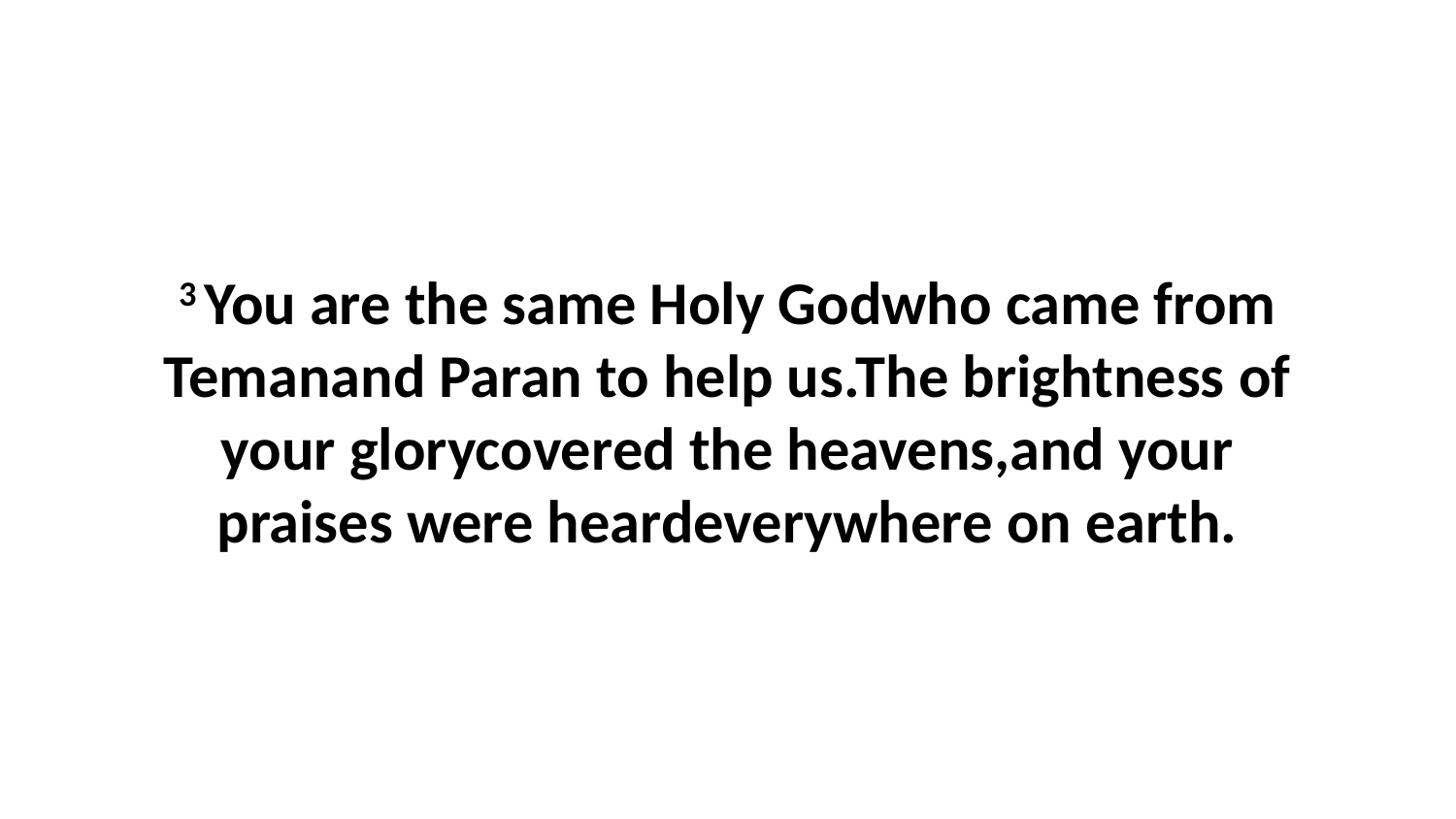

3 You are the same Holy Godwho came from Temanand Paran to help us.The brightness of your glorycovered the heavens,and your praises were heardeverywhere on earth.